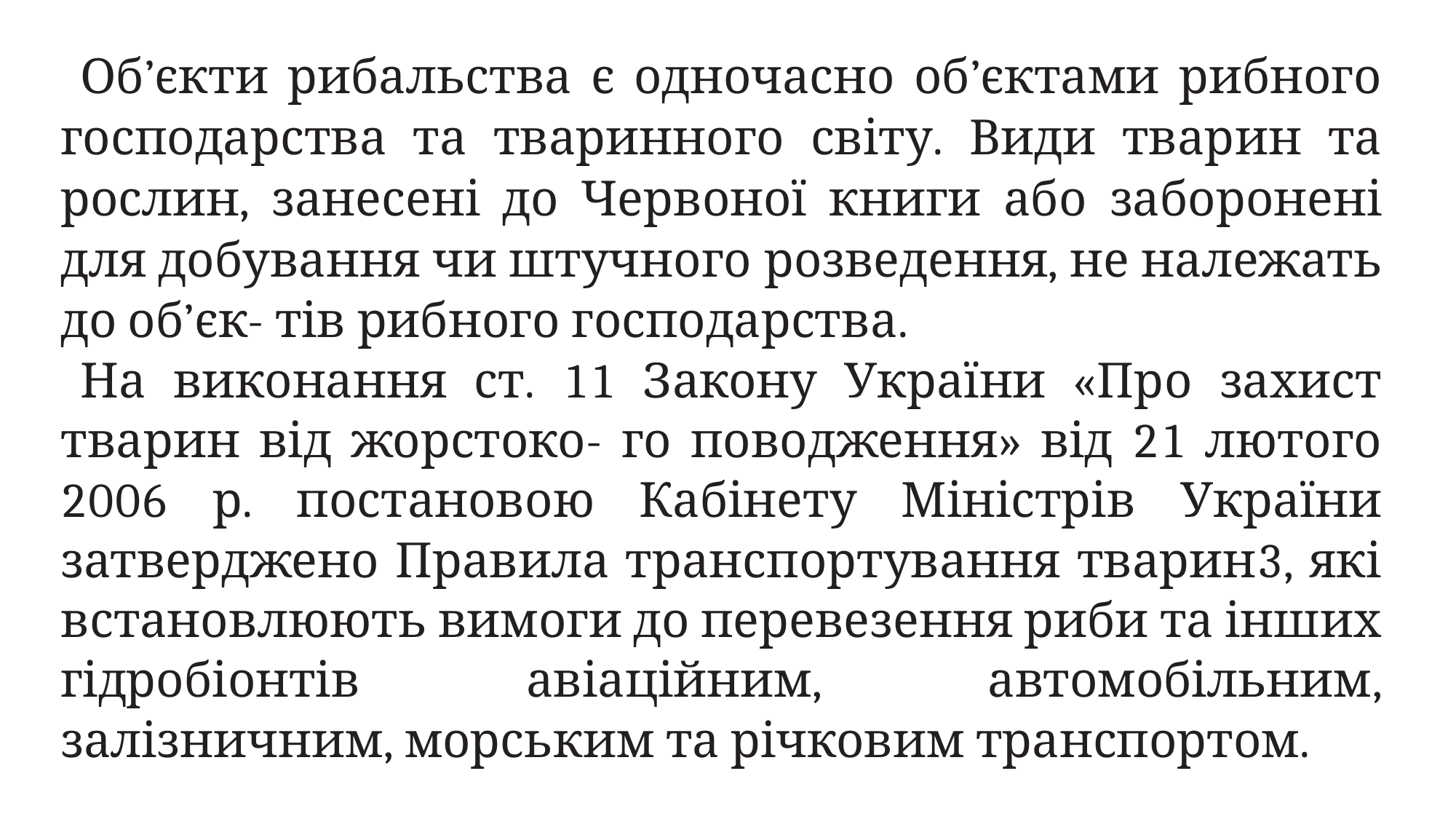

Об’єкти рибальства є одночасно об’єктами рибного господарства та тваринного світу. Види тварин та рослин, занесені до Червоної книги або заборонені для добування чи штучного розведення, не належать до об’єк- тів рибного господарства.
На виконання ст. 11 Закону України «Про захист тварин від жорстоко- го поводження» від 21 лютого 2006 р. постановою Кабінету Міністрів України затверджено Правила транспортування тварин3, які встановлюють вимоги до перевезення риби та інших гідробіонтів авіаційним, автомобільним, залізничним, морським та річковим транспортом.